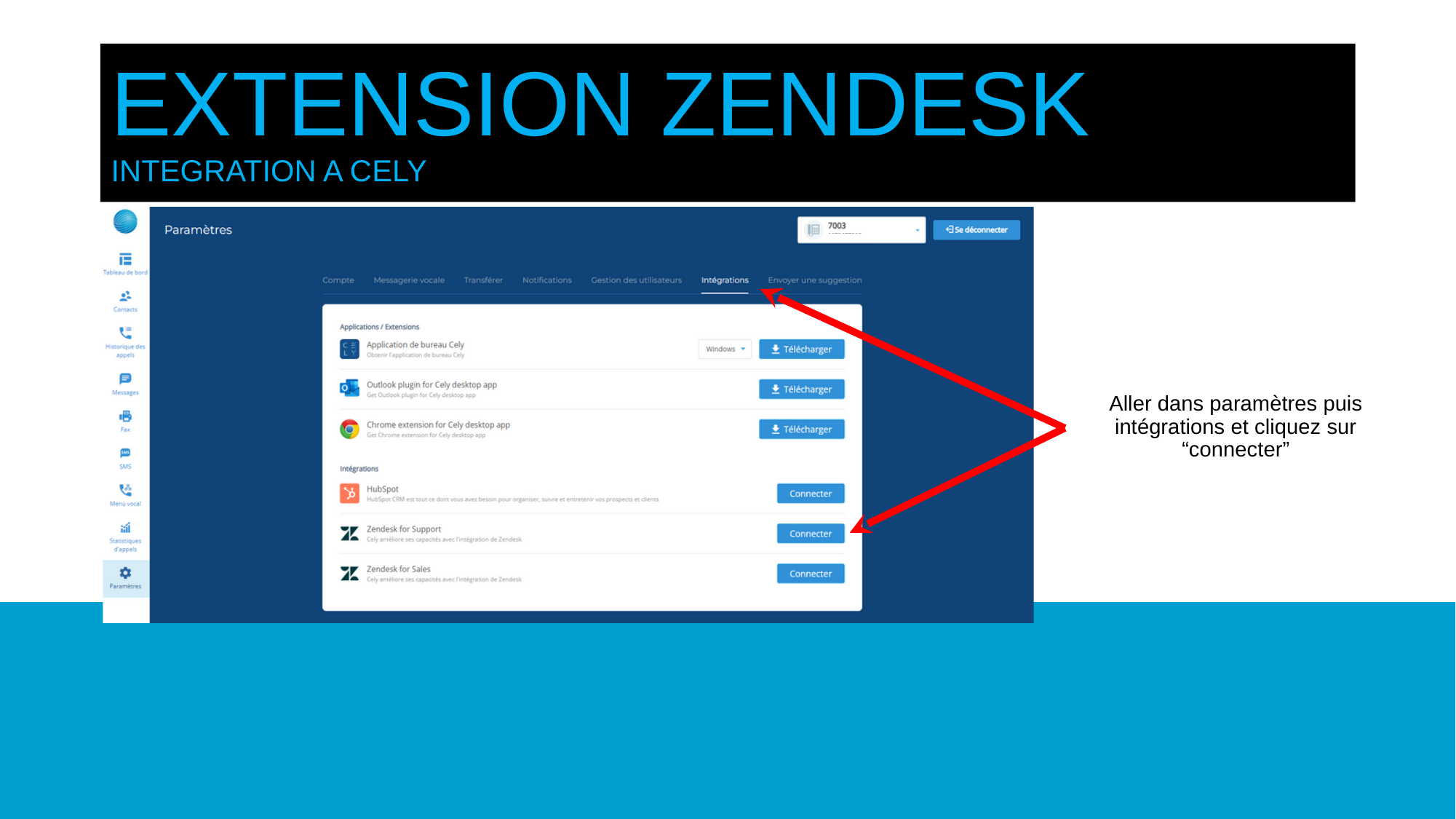

# EXTENSION ZENDESK INTEGRATION A CELY

Aller dans paramètres puis intégrations et cliquez sur “connecter”